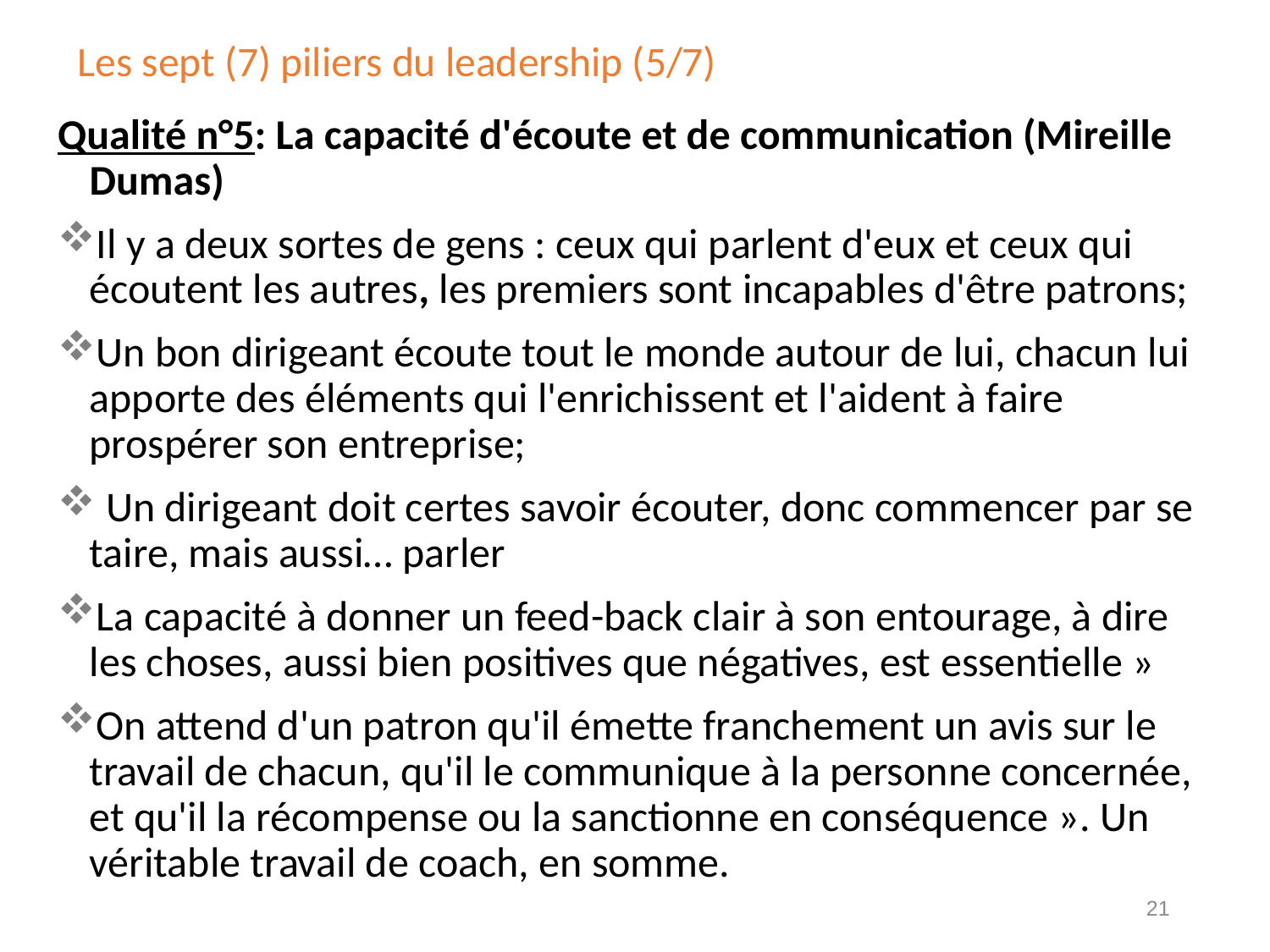

# Les sept (7) piliers du leadership (5/7)
Qualité n°5: La capacité d'écoute et de communication (Mireille Dumas)
Il y a deux sortes de gens : ceux qui parlent d'eux et ceux qui écoutent les autres, les premiers sont incapables d'être patrons;
Un bon dirigeant écoute tout le monde autour de lui, chacun lui apporte des éléments qui l'enrichissent et l'aident à faire prospérer son entreprise;
 Un dirigeant doit certes savoir écouter, donc commencer par se taire, mais aussi… parler
La capacité à donner un feed-back clair à son entourage, à dire les choses, aussi bien positives que négatives, est essentielle »
On attend d'un patron qu'il émette franchement un avis sur le travail de chacun, qu'il le communique à la personne concernée, et qu'il la récompense ou la sanctionne en conséquence ». Un véritable travail de coach, en somme.
21